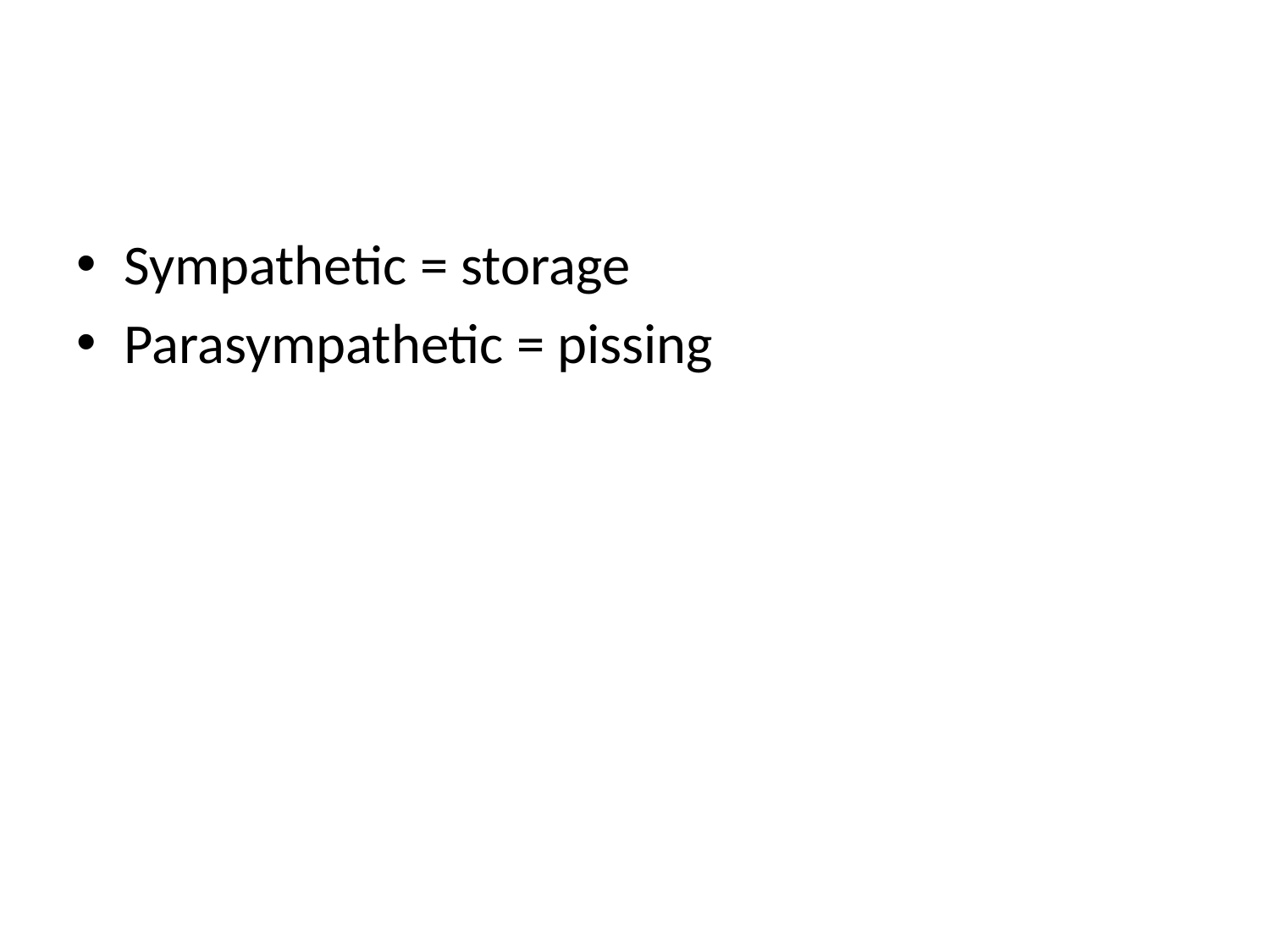

#
Sympathetic = storage
Parasympathetic = pissing